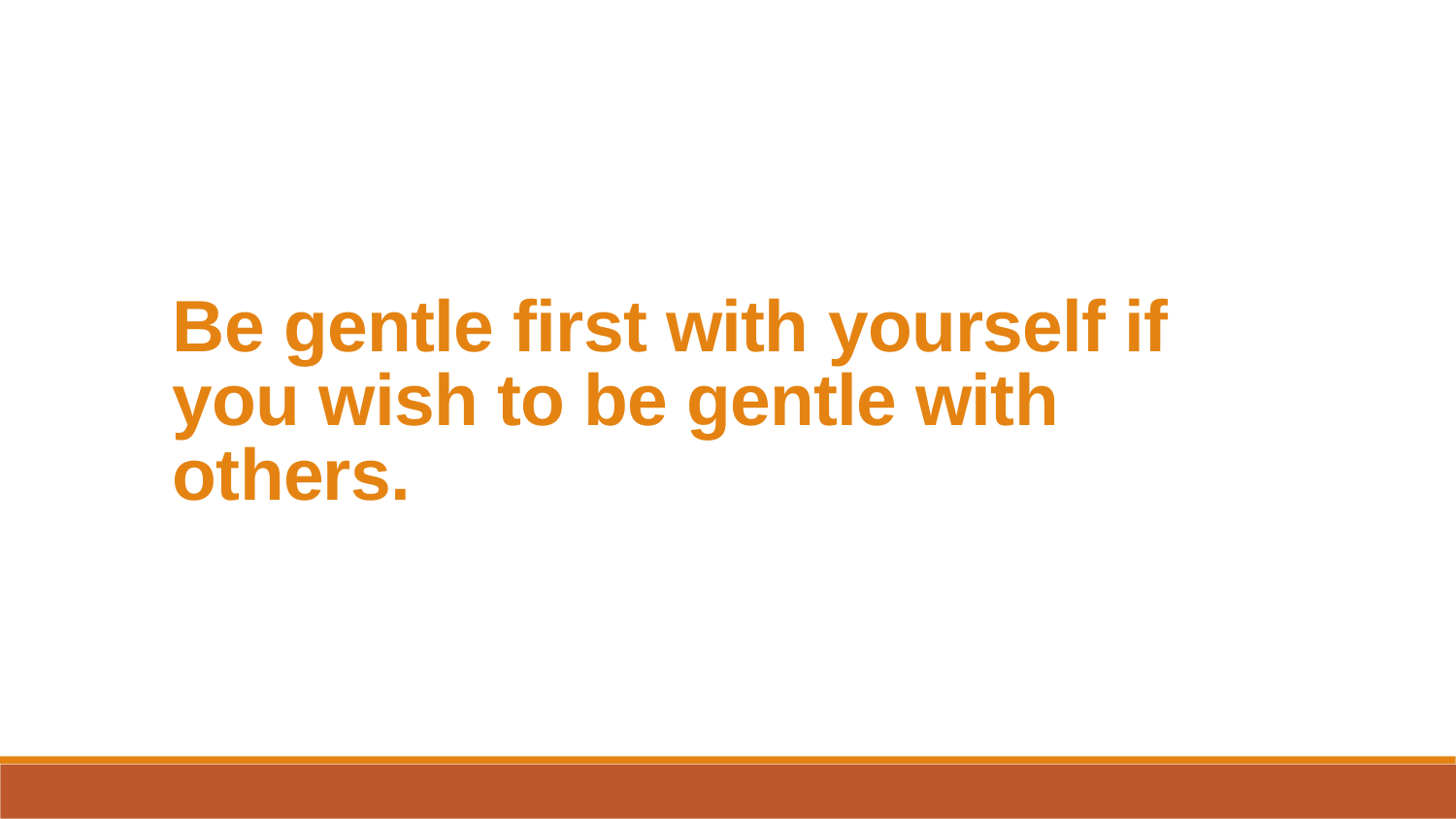

Be gentle first with yourself if you wish to be gentle with others.